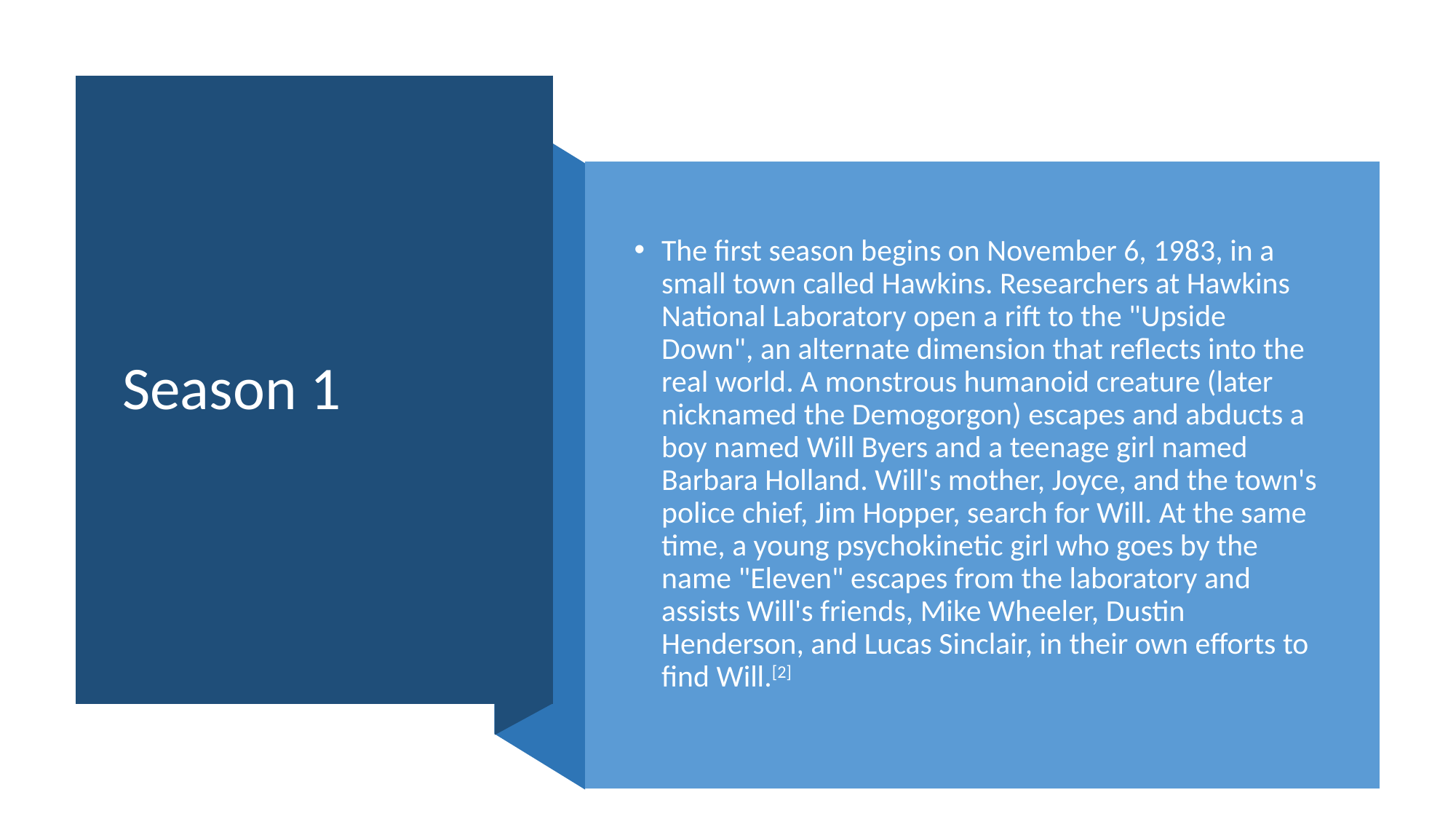

# Season 1

The first season begins on November 6, 1983, in a small town called Hawkins. Researchers at Hawkins National Laboratory open a rift to the "Upside Down", an alternate dimension that reflects into the real world. A monstrous humanoid creature (later nicknamed the Demogorgon) escapes and abducts a boy named Will Byers and a teenage girl named Barbara Holland. Will's mother, Joyce, and the town's police chief, Jim Hopper, search for Will. At the same time, a young psychokinetic girl who goes by the name "Eleven" escapes from the laboratory and assists Will's friends, Mike Wheeler, Dustin Henderson, and Lucas Sinclair, in their own efforts to find Will.[2]